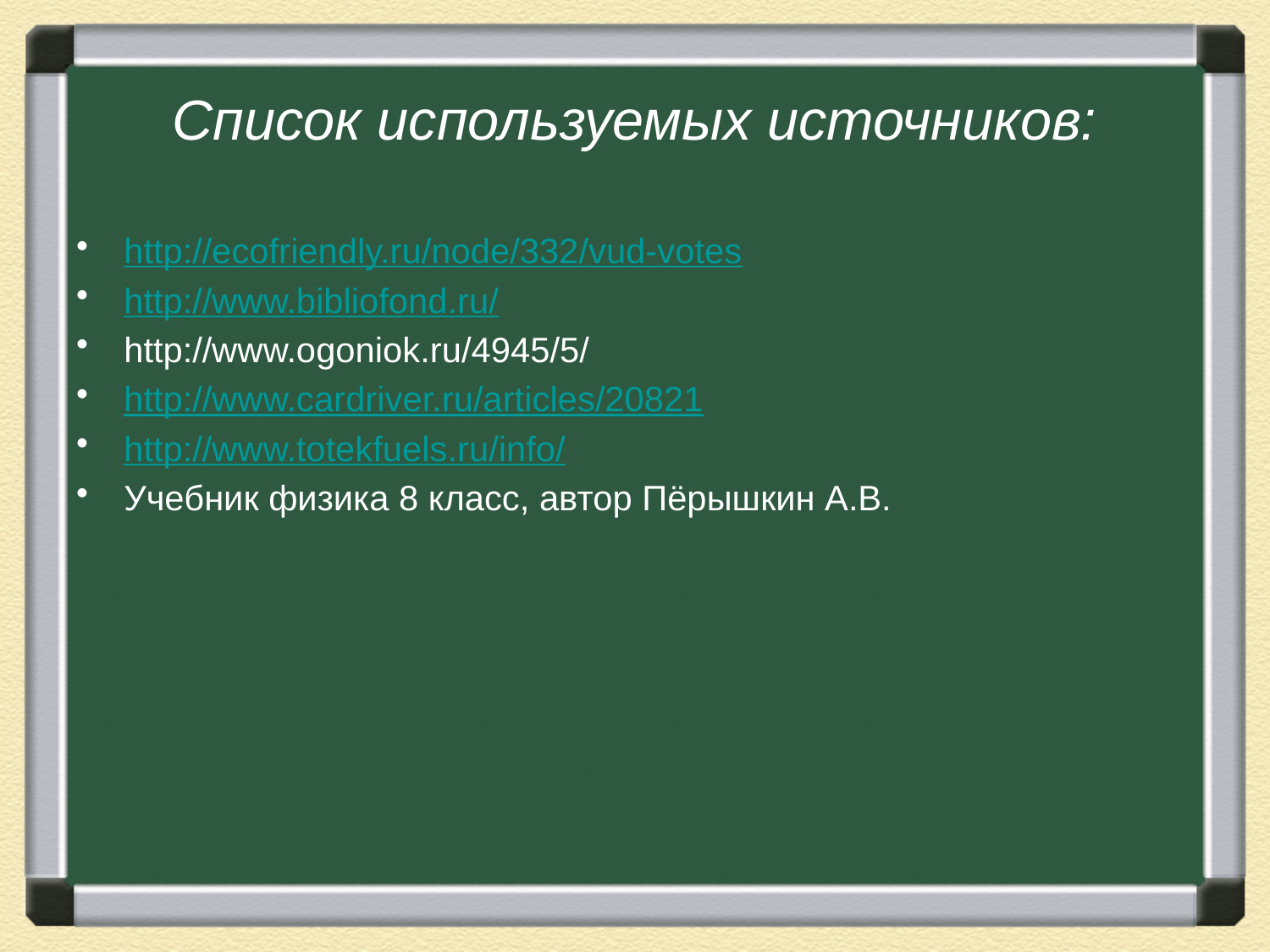

# Список используемых источников:
http://ecofriendly.ru/node/332/vud-votes
http://www.bibliofond.ru/
http://www.ogoniok.ru/4945/5/
http://www.cardriver.ru/articles/20821
http://www.totekfuels.ru/info/
Учебник физика 8 класс, автор Пёрышкин А.В.